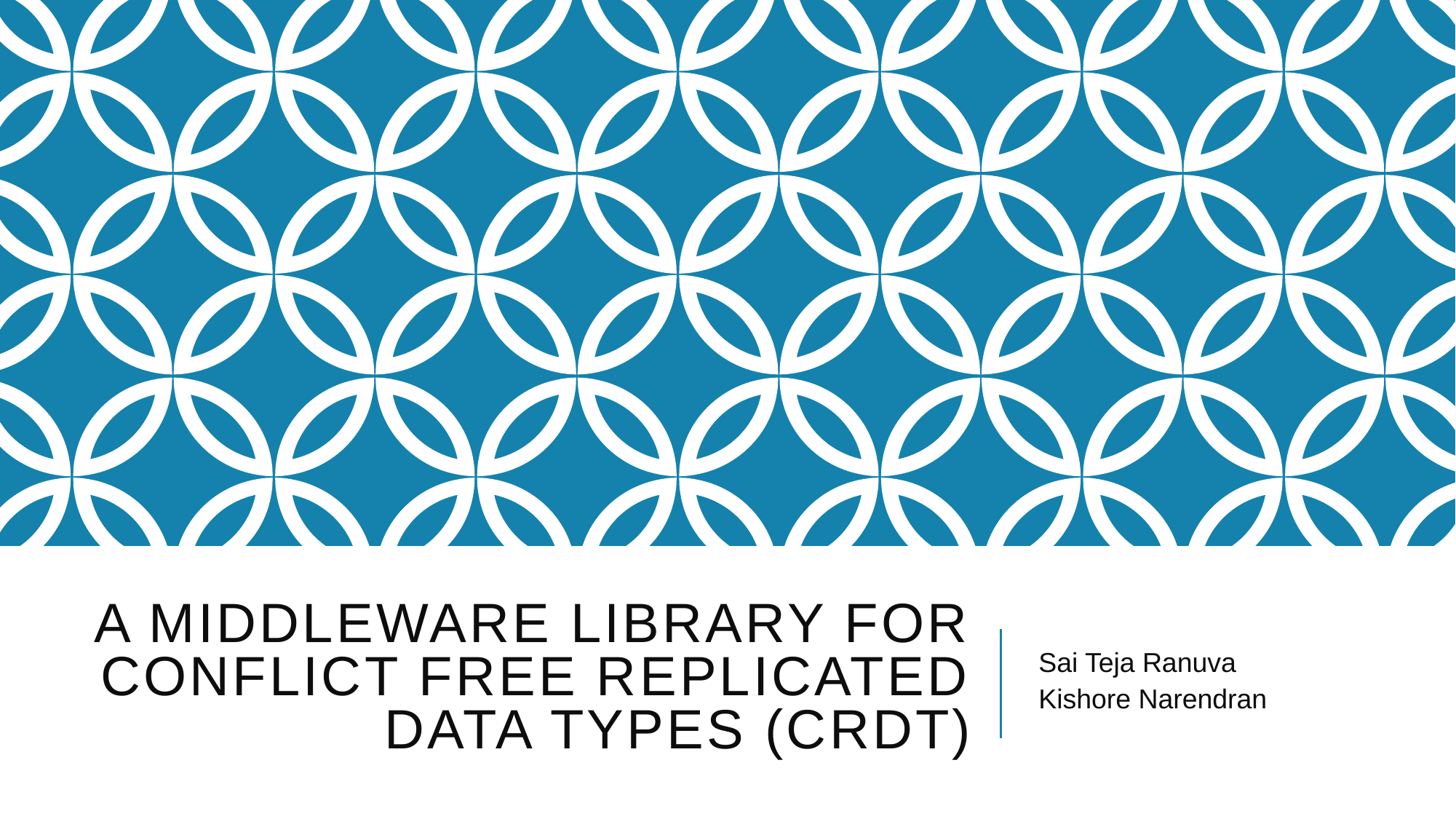

# A MIDDLEWARE LIBRARY FOR CONFLICT FREE REPLICATED DATA TYPES (CRDT)
Sai Teja Ranuva
Kishore Narendran